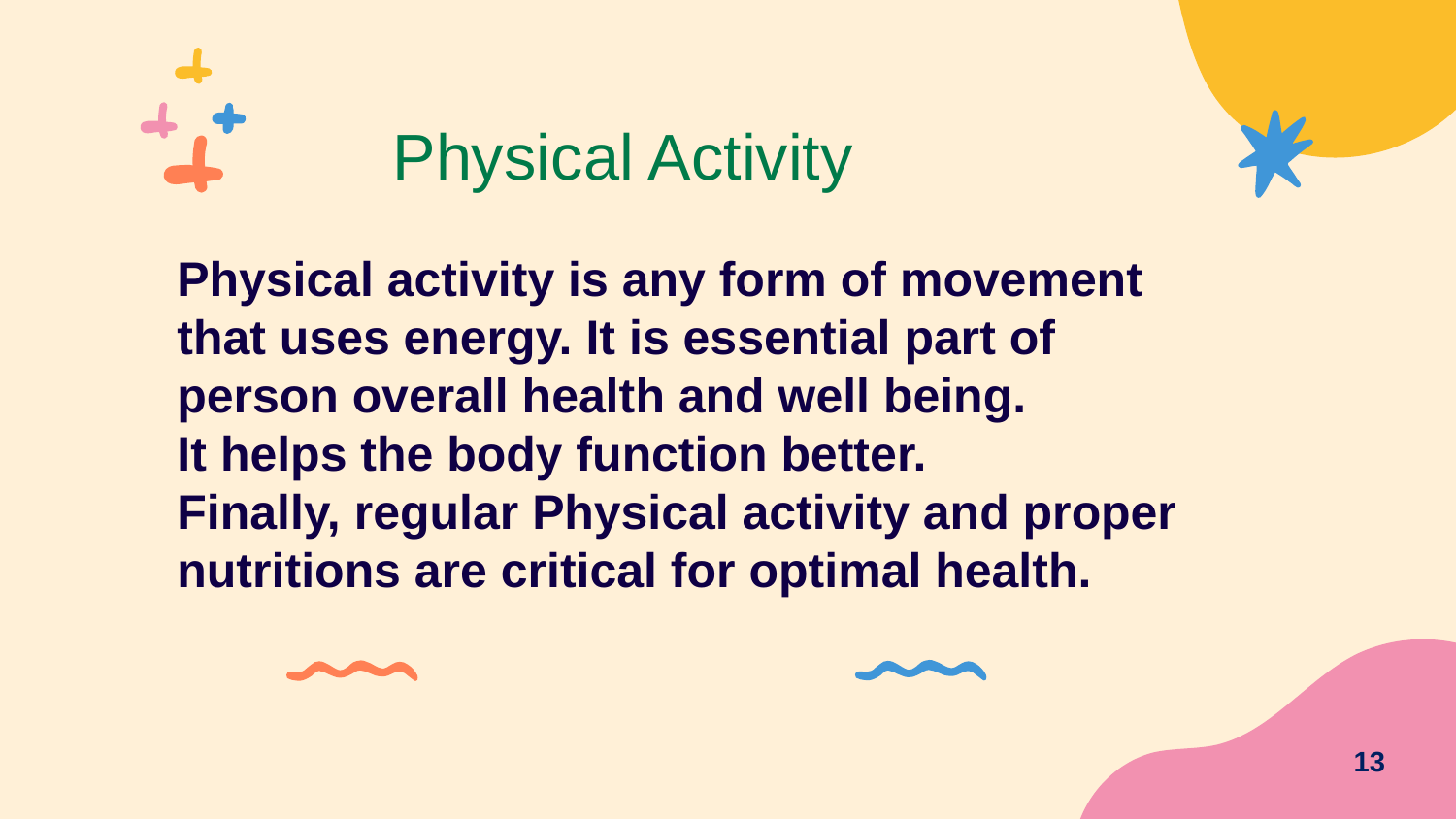

# Physical Activity
Physical activity is any form of movement
that uses energy. It is essential part of
person overall health and well being.
It helps the body function better.
Finally, regular Physical activity and proper
nutritions are critical for optimal health.

13